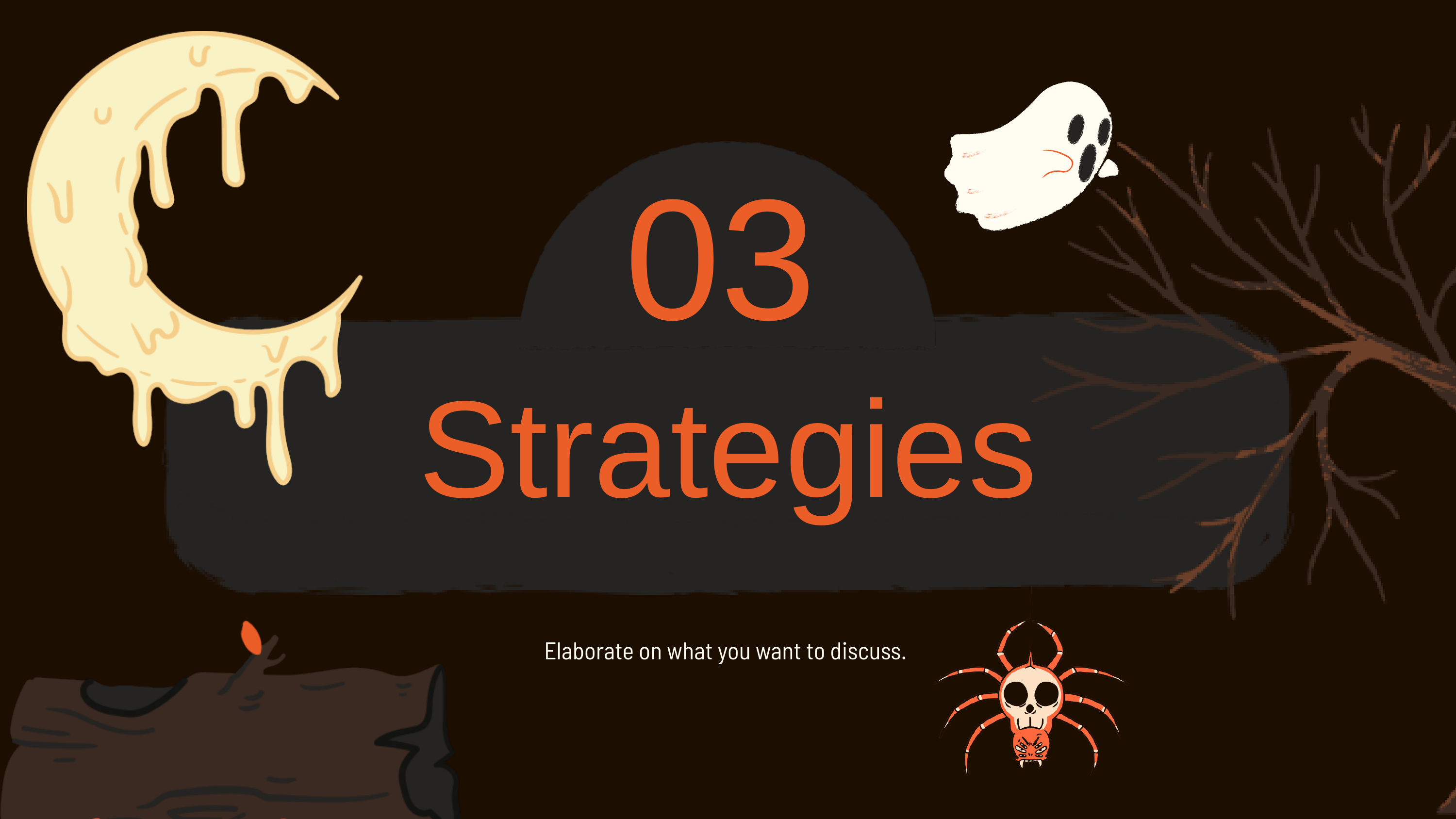

03

Strategies

Elaborate on what you want to discuss.